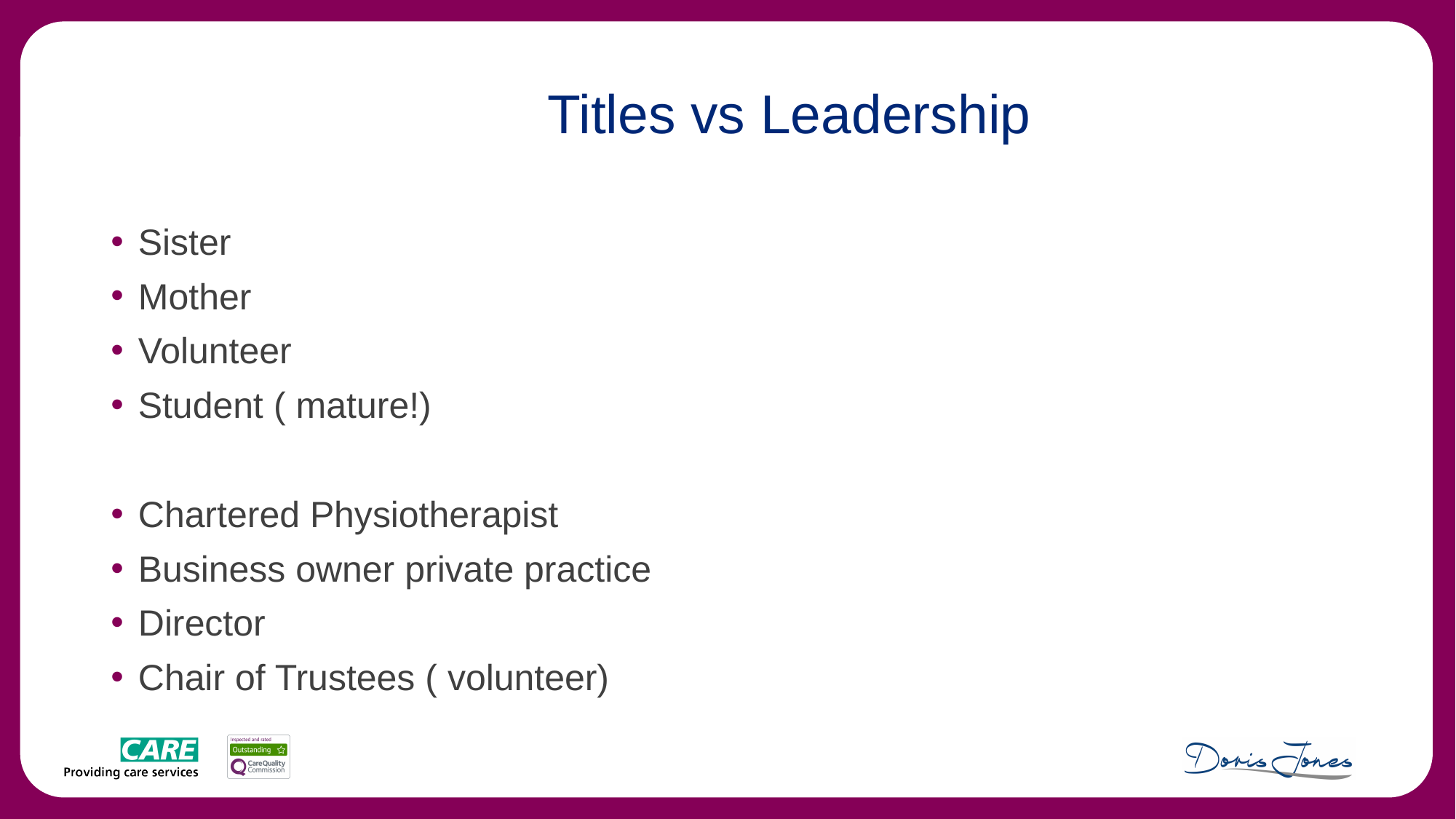

# Titles vs Leadership
Sister
Mother
Volunteer
Student ( mature!)

Chartered Physiotherapist
Business owner private practice
Director
Chair of Trustees ( volunteer)